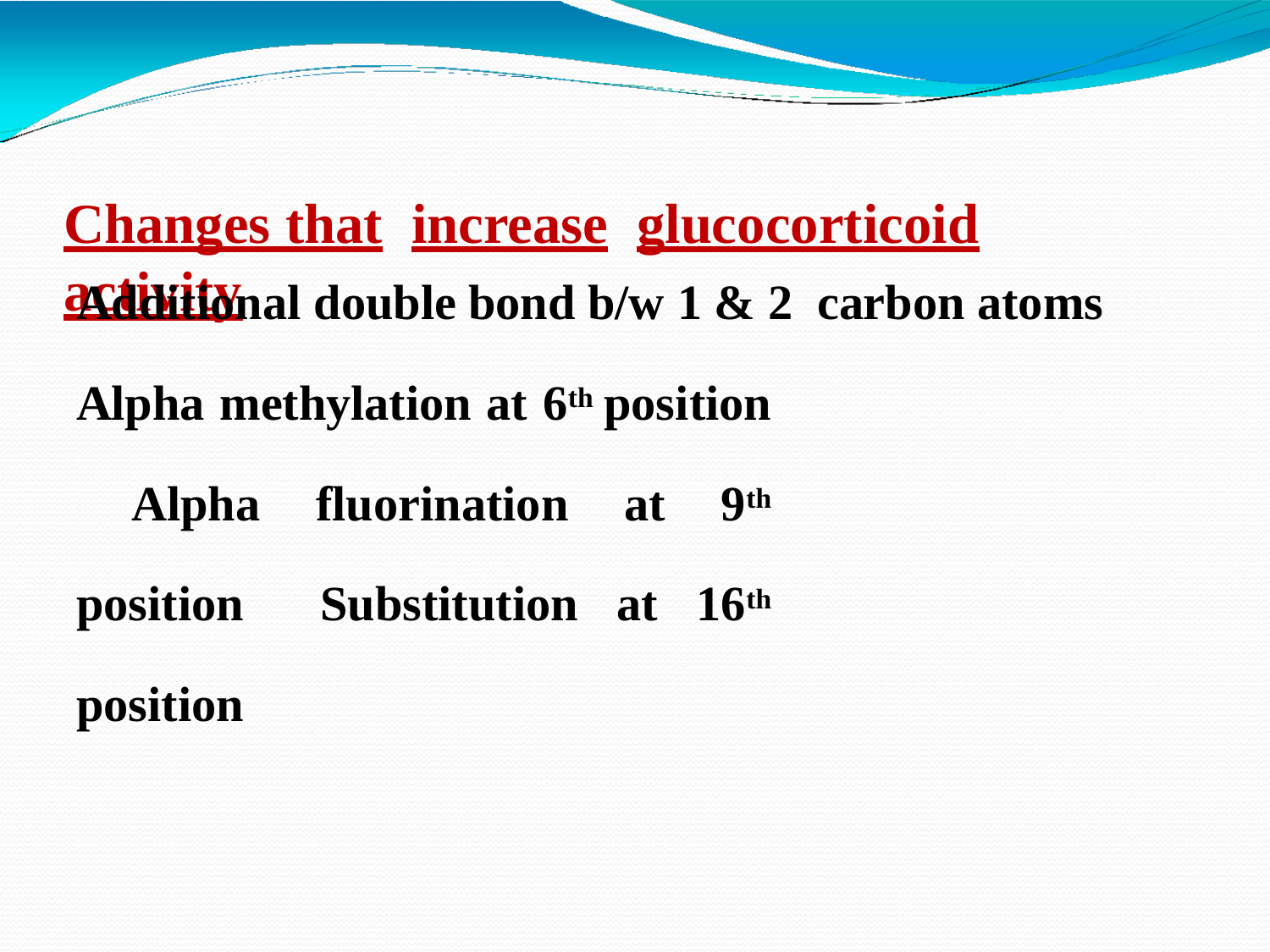

# Changes that	increase	glucocorticoid activity
Additional double bond b/w 1 & 2 carbon atoms
Alpha methylation at 6th position  Alpha fluorination at 9th position  Substitution at 16th position